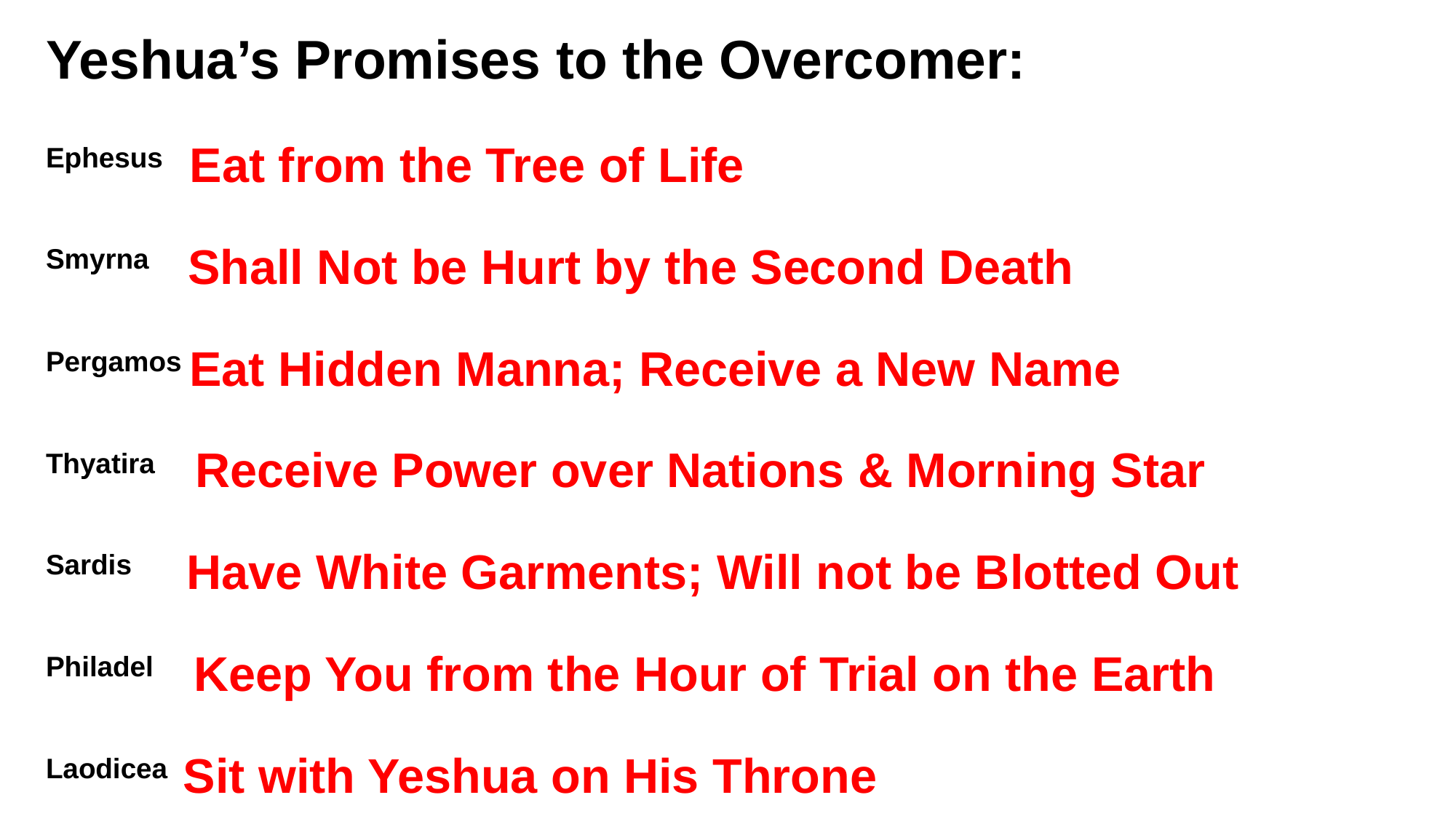

Yeshua’s Promises to the Overcomer:
Ephesus  Eat from the Tree of Life
Smyrna     Shall Not be Hurt by the Second Death
Pergamos Eat Hidden Manna; Receive a New Name
Thyatira   Receive Power over Nations & Morning Star
Sardis       Have White Garments; Will not be Blotted Out
Philadel   Keep You from the Hour of Trial on the Earth
Laodicea  Sit with Yeshua on His Throne